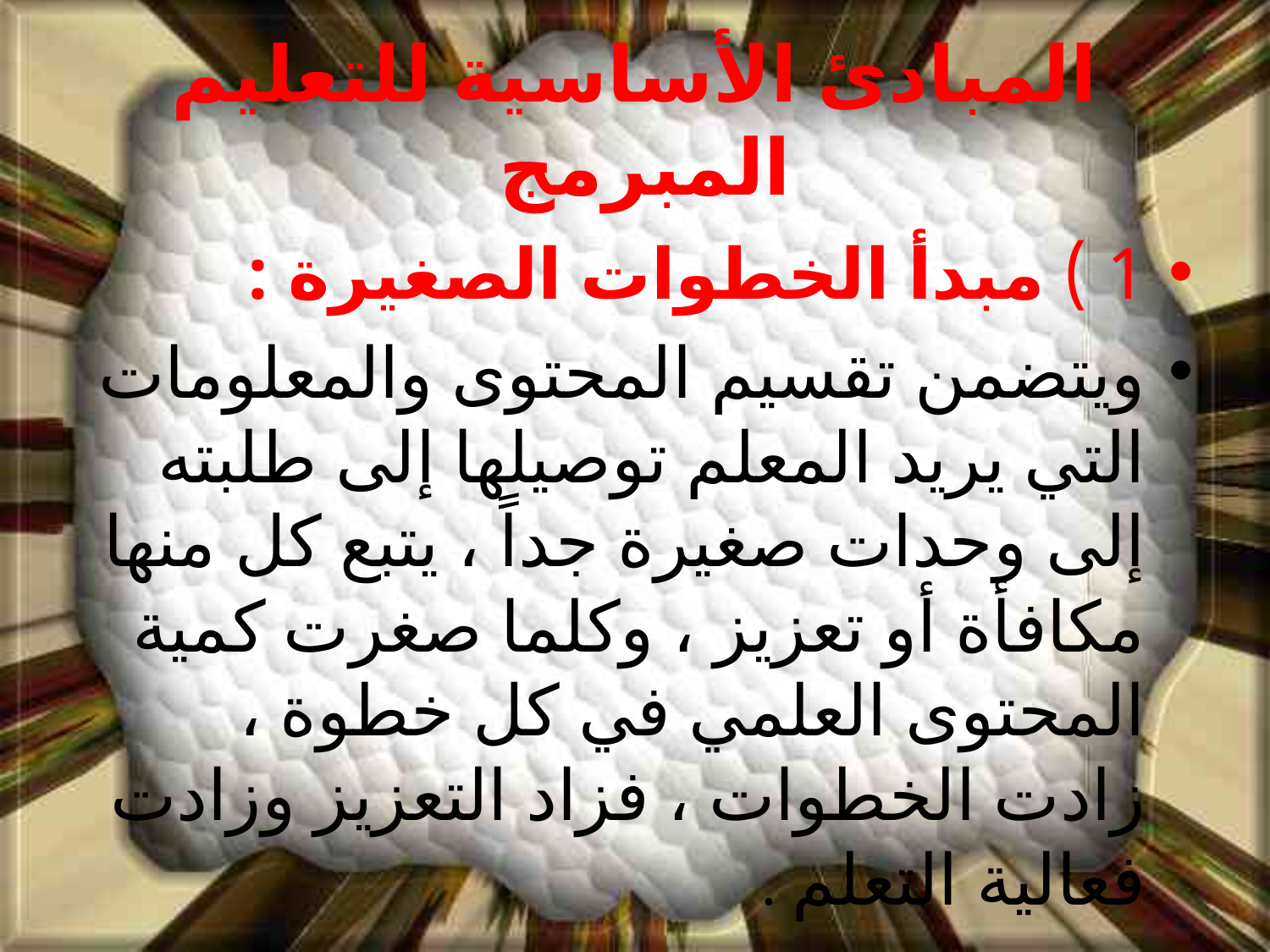

# المبادئ الأساسية للتعليم المبرمج
1 ) مبدأ الخطوات الصغيرة :
ويتضمن تقسيم المحتوى والمعلومات التي يريد المعلم توصيلها إلى طلبته إلى وحدات صغيرة جداً ، يتبع كل منها مكافأة أو تعزيز ، وكلما صغرت كمية المحتوى العلمي في كل خطوة ، زادت الخطوات ، فزاد التعزيز وزادت فعالية التعلم .